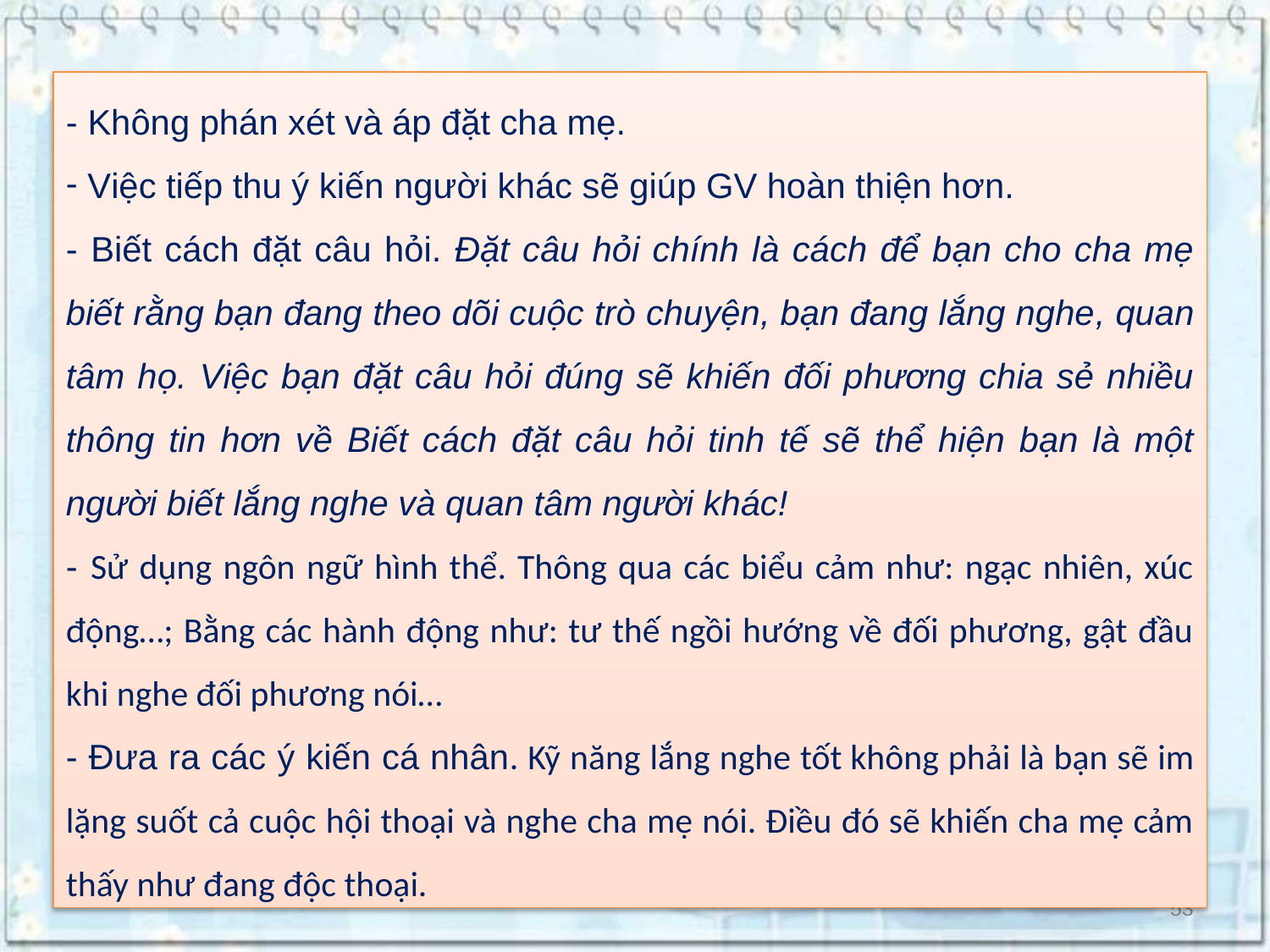

- Không phán xét và áp đặt cha mẹ.
 Việc tiếp thu ý kiến người khác sẽ giúp GV hoàn thiện hơn.
- Biết cách đặt câu hỏi. Đặt câu hỏi chính là cách để bạn cho cha mẹ biết rằng bạn đang theo dõi cuộc trò chuyện, bạn đang lắng nghe, quan tâm họ. Việc bạn đặt câu hỏi đúng sẽ khiến đối phương chia sẻ nhiều thông tin hơn về Biết cách đặt câu hỏi tinh tế sẽ thể hiện bạn là một người biết lắng nghe và quan tâm người khác!
- Sử dụng ngôn ngữ hình thể. Thông qua các biểu cảm như: ngạc nhiên, xúc động…; Bằng các hành động như: tư thế ngồi hướng về đối phương, gật đầu khi nghe đối phương nói…
- Đưa ra các ý kiến cá nhân. Kỹ năng lắng nghe tốt không phải là bạn sẽ im lặng suốt cả cuộc hội thoại và nghe cha mẹ nói. Điều đó sẽ khiến cha mẹ cảm thấy như đang độc thoại.

53